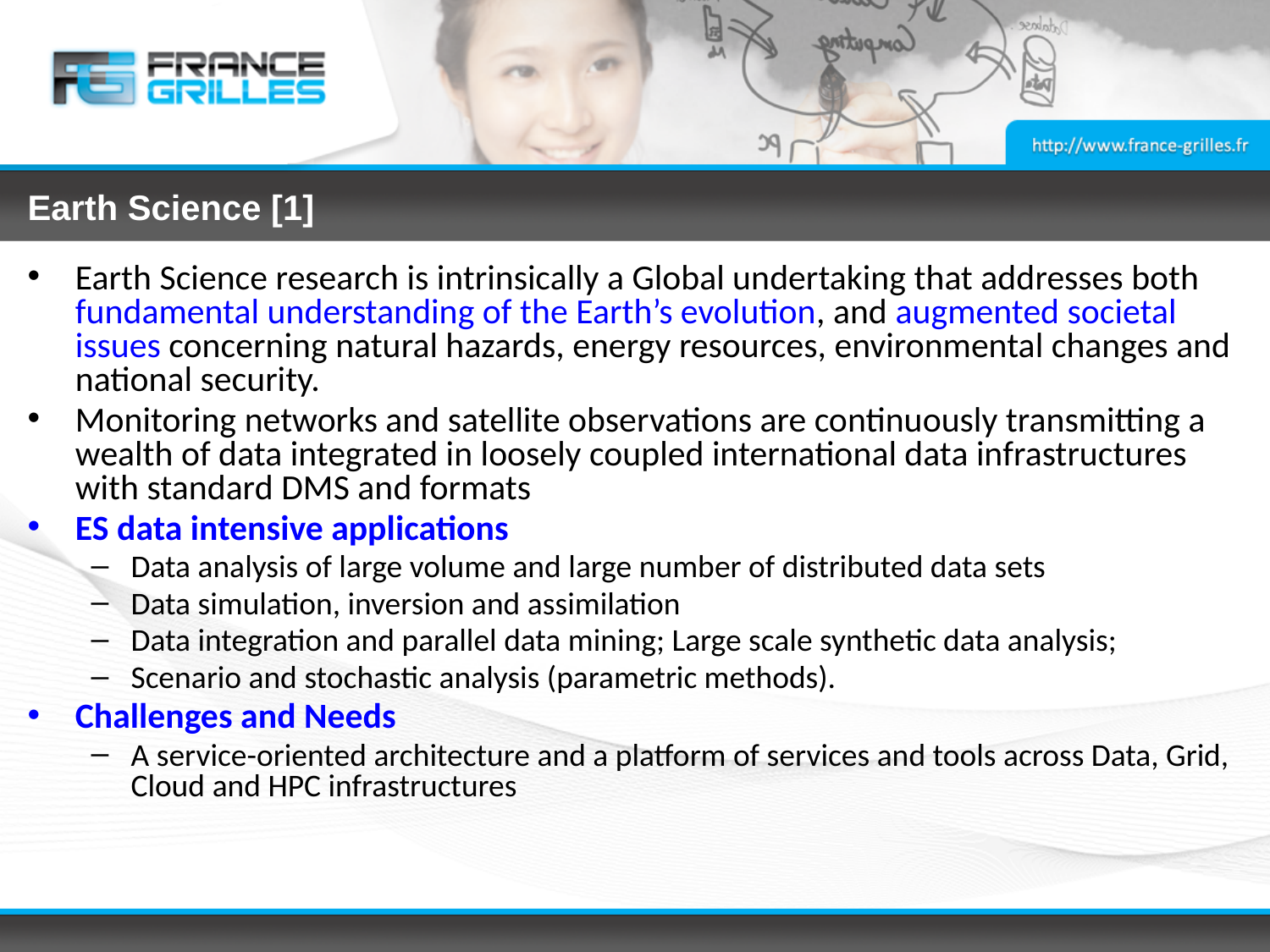

# Earth Science [1]
Earth Science research is intrinsically a Global undertaking that addresses both fundamental understanding of the Earth’s evolution, and augmented societal issues concerning natural hazards, energy resources, environmental changes and national security.
Monitoring networks and satellite observations are continuously transmitting a wealth of data integrated in loosely coupled international data infrastructures with standard DMS and formats
ES data intensive applications
Data analysis of large volume and large number of distributed data sets
Data simulation, inversion and assimilation
Data integration and parallel data mining; Large scale synthetic data analysis;
Scenario and stochastic analysis (parametric methods).
Challenges and Needs
A service-oriented architecture and a platform of services and tools across Data, Grid, Cloud and HPC infrastructures